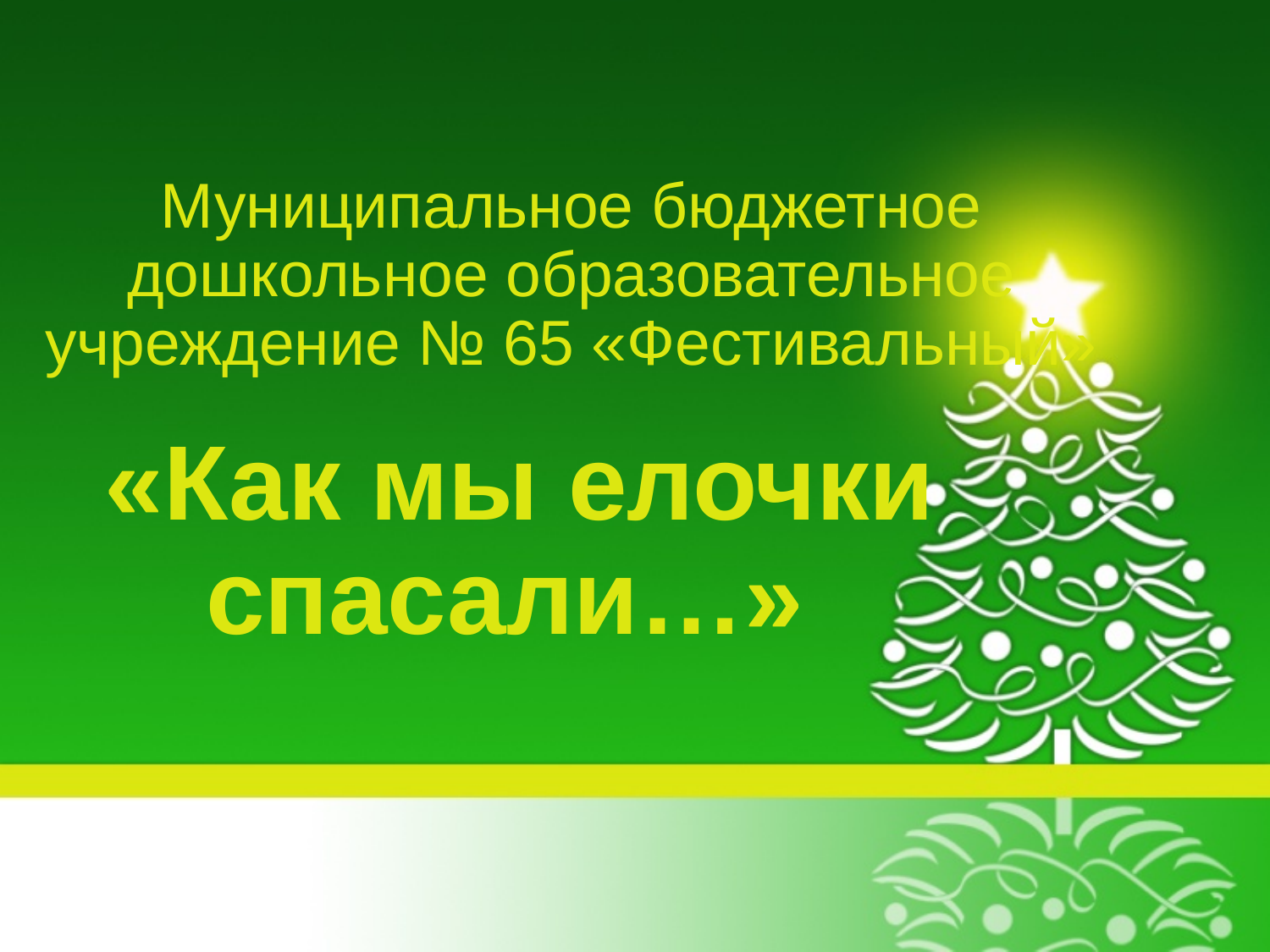

# Муниципальное бюджетное дошкольное образовательное учреждение № 65 «Фестивальный»
«Как мы елочки спасали…»